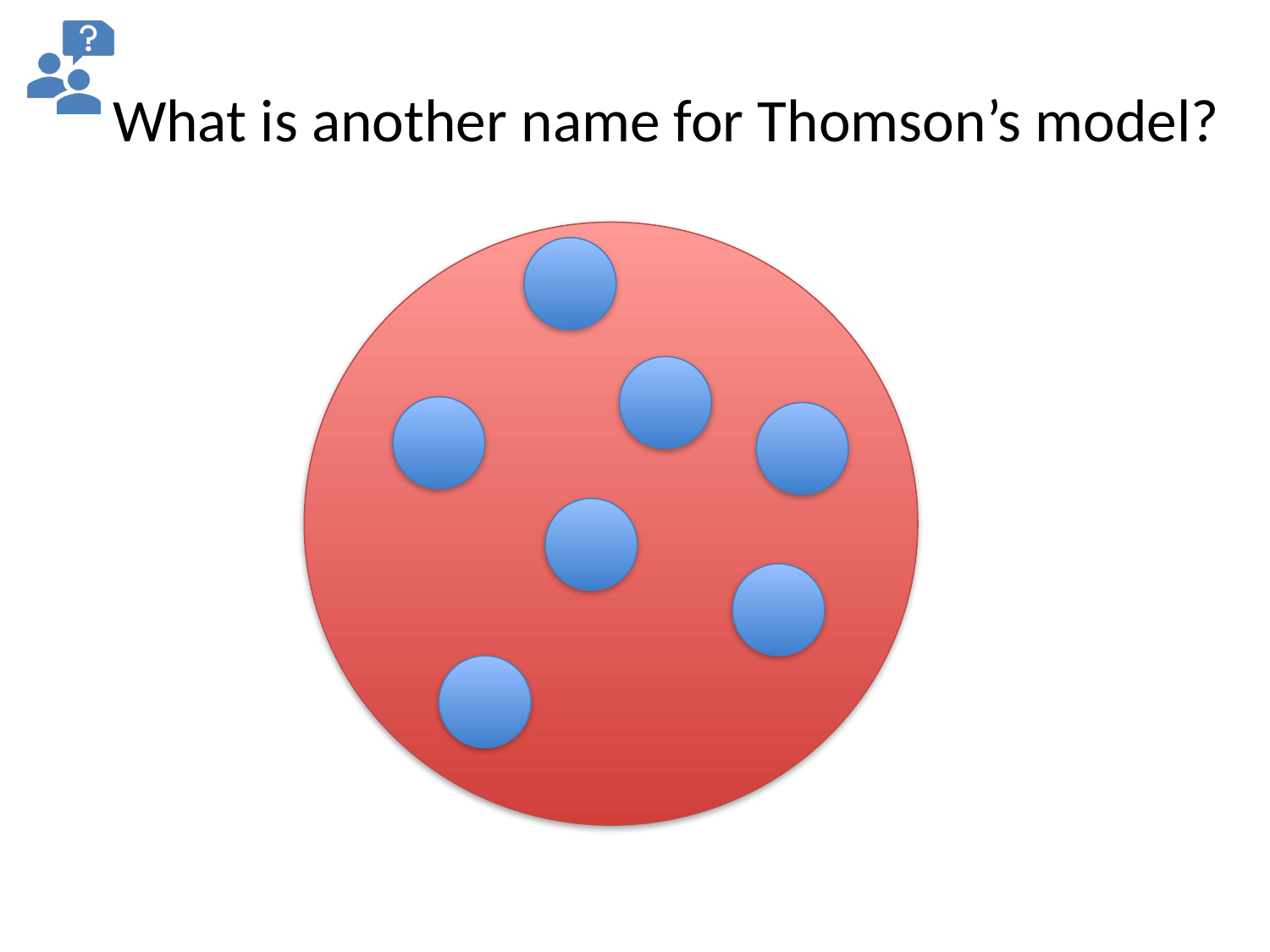

# What is another name for Thomson’s model?